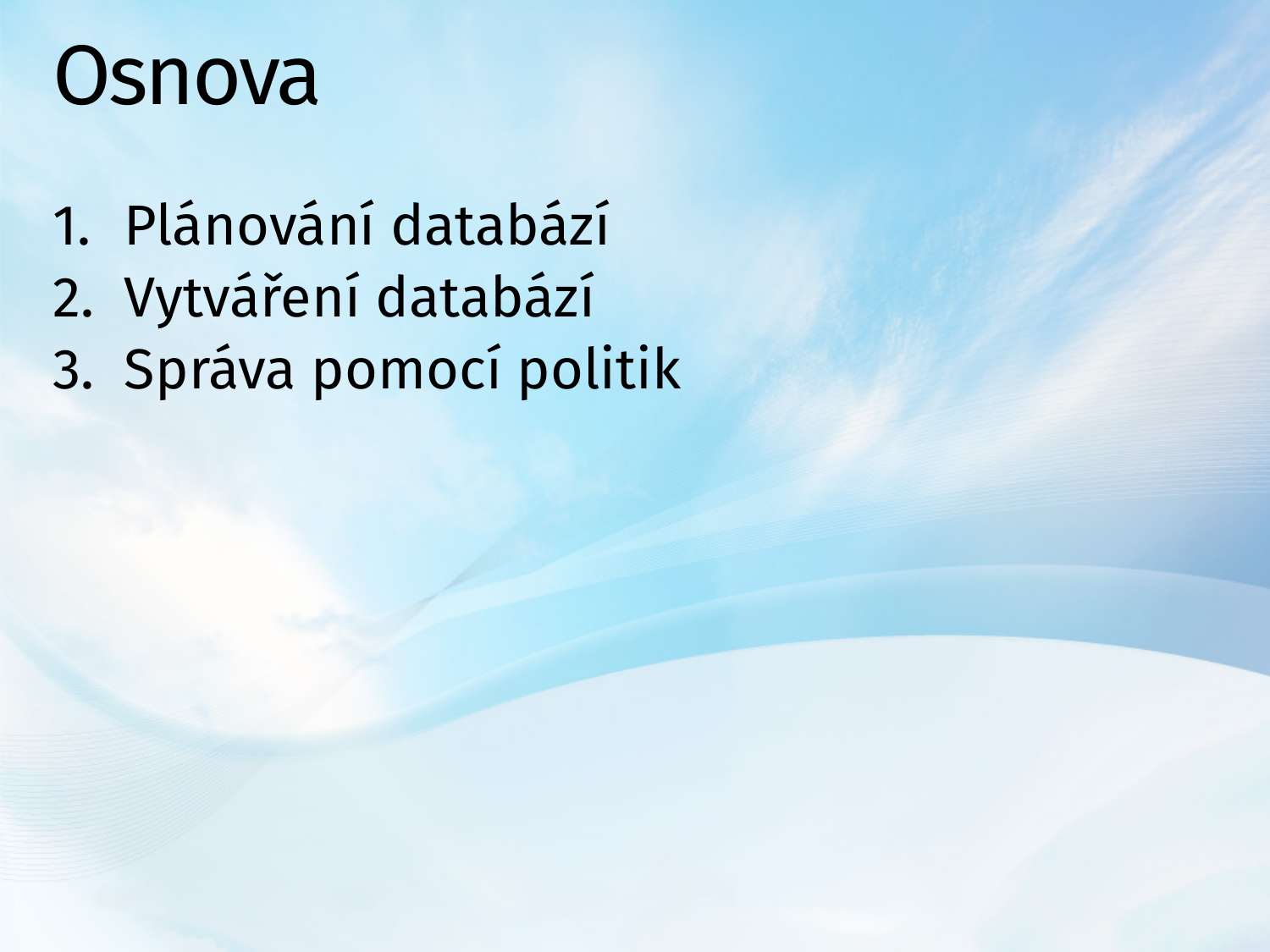

# Osnova
Plánování databází
Vytváření databází
Správa pomocí politik